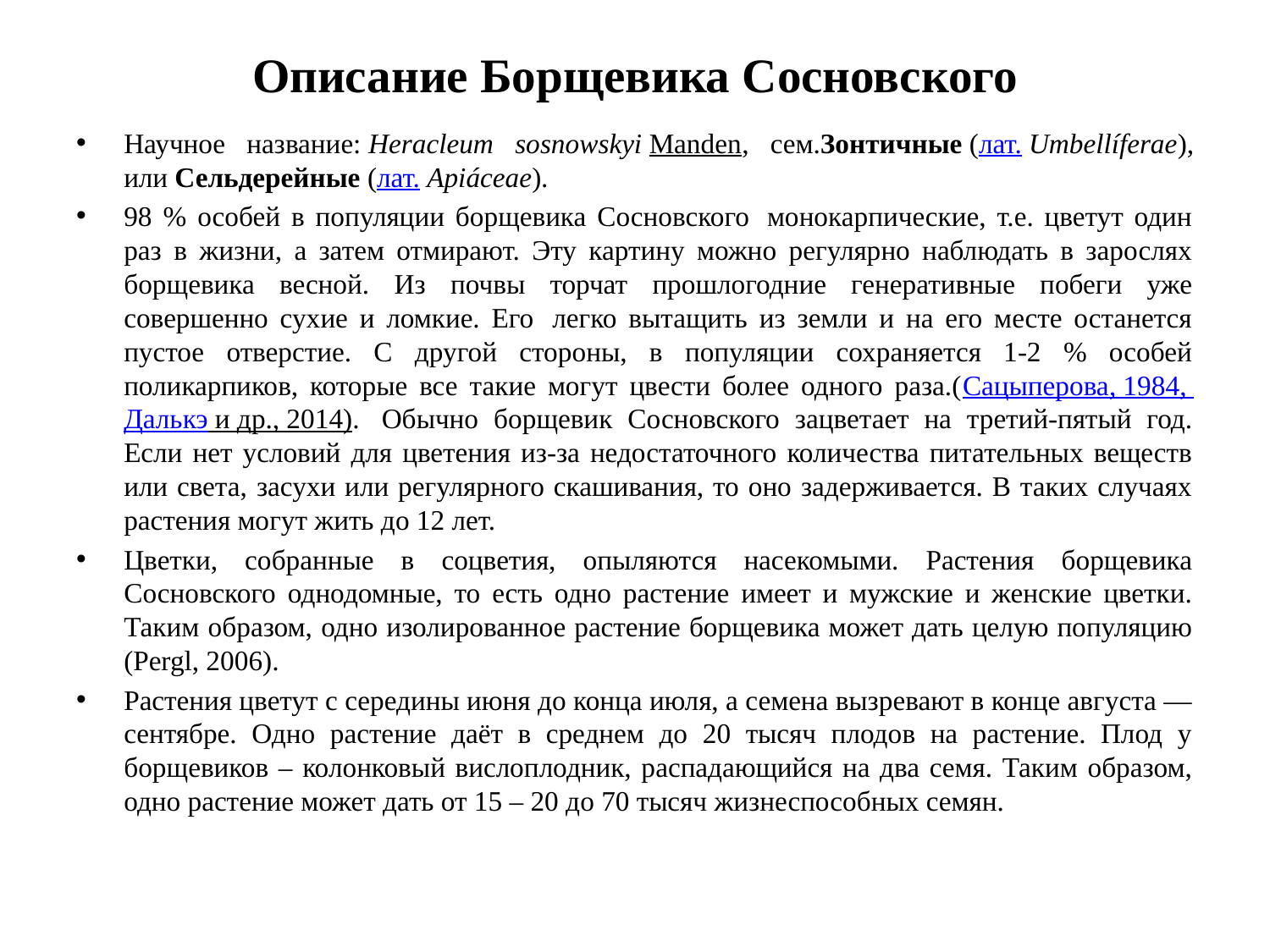

# Описание Борщевика Сосновского
Научное название: Heracleum sosnowskyi Manden, сем.Зонтичные (лат. Umbellíferae), или Сельдерейные (лат. Apiáceae).
98 % особей в популяции борщевика Сосновского  монокарпические, т.е. цветут один раз в жизни, а затем отмирают. Эту картину можно регулярно наблюдать в зарослях борщевика весной. Из почвы торчат прошлогодние генеративные побеги уже совершенно сухие и ломкие. Его  легко вытащить из земли и на его месте останется пустое отверстие. С другой стороны, в популяции сохраняется 1-2 % особей поликарпиков, которые все такие могут цвести более одного раза.(Сацыперова, 1984, Далькэ и др., 2014).  Обычно борщевик Сосновского зацветает на третий-пятый год. Если нет условий для цветения из-за недостаточного количества питательных веществ или света, засухи или регулярного скашивания, то оно задерживается. В таких случаях растения могут жить до 12 лет.
Цветки, собранные в соцветия, опыляются насекомыми. Растения борщевика Сосновского однодомные, то есть одно растение имеет и мужские и женские цветки. Таким образом, одно изолированное растение борщевика может дать целую популяцию (Pergl, 2006).
Растения цветут с середины июня до конца июля, а семена вызревают в конце августа — сентябре. Одно растение даёт в среднем до 20 тысяч плодов на растение. Плод у борщевиков – колонковый вислоплодник, распадающийся на два семя. Таким образом, одно растение может дать от 15 – 20 до 70 тысяч жизнеспособных семян.